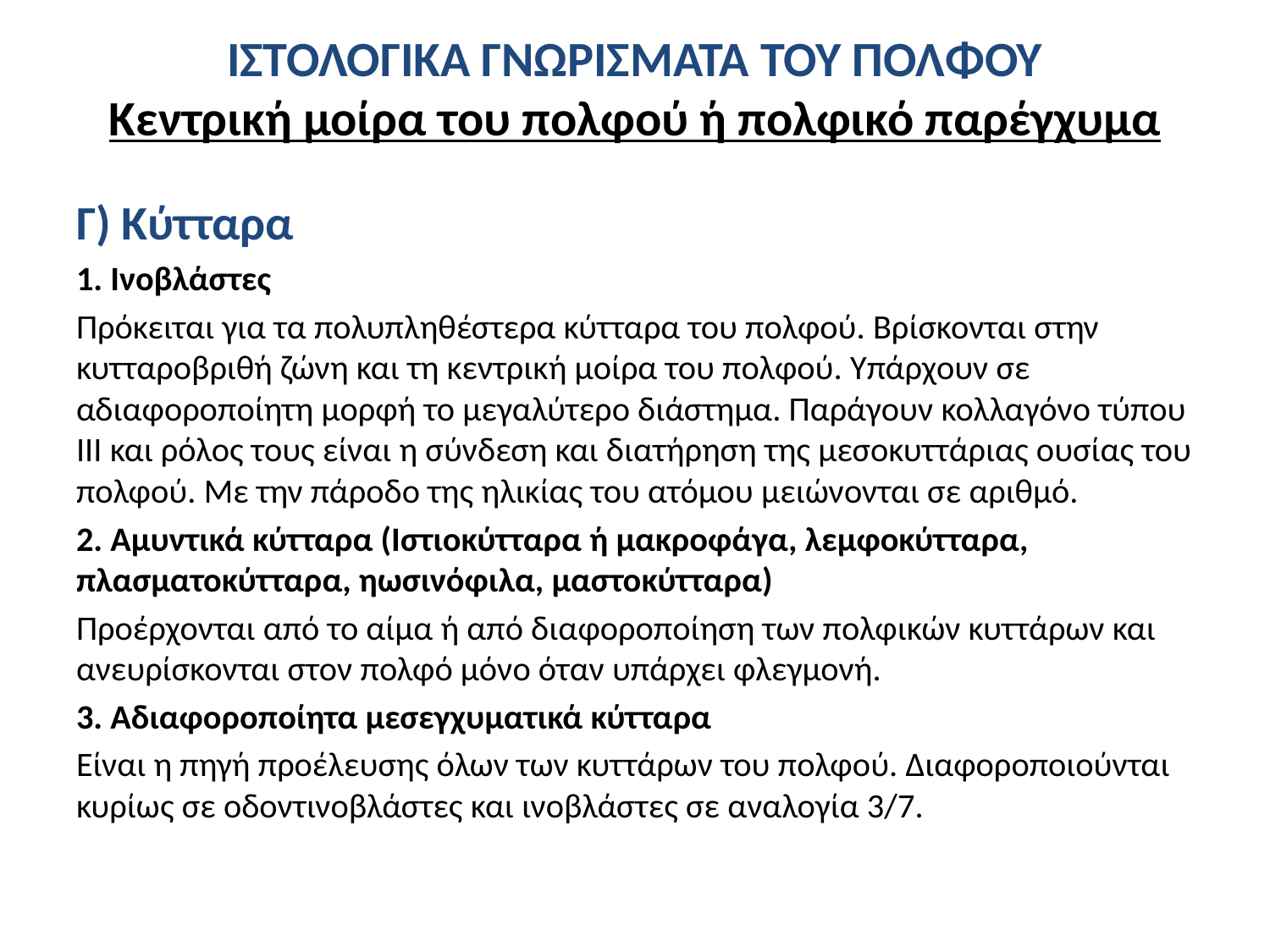

# ΙΣΤΟΛΟΓΙΚΑ ΓΝΩΡΙΣΜΑΤΑ ΤΟΥ ΠΟΛΦΟΥ Κεντρική μοίρα του πολφού ή πολφικό παρέγχυμα
Γ) Κύτταρα
1. Ινοβλάστες
Πρόκειται για τα πολυπληθέστερα κύτταρα του πολφού. Βρίσκονται στην κυτταροβριθή ζώνη και τη κεντρική μοίρα του πολφού. Υπάρχουν σε αδιαφοροποίητη μορφή το μεγαλύτερο διάστημα. Παράγουν κολλαγόνο τύπου ΙΙΙ και ρόλος τους είναι η σύνδεση και διατήρηση της μεσοκυττάριας ουσίας του πολφού. Με την πάροδο της ηλικίας του ατόμου μειώνονται σε αριθμό.
2. Αμυντικά κύτταρα (Ιστιοκύτταρα ή μακροφάγα, λεμφοκύτταρα, πλασματοκύτταρα, ηωσινόφιλα, μαστοκύτταρα)
Προέρχονται από το αίμα ή από διαφοροποίηση των πολφικών κυττάρων και ανευρίσκονται στον πολφό μόνο όταν υπάρχει φλεγμονή.
3. Αδιαφοροποίητα μεσεγχυματικά κύτταρα
Είναι η πηγή προέλευσης όλων των κυττάρων του πολφού. Διαφοροποιούνται κυρίως σε οδοντινοβλάστες και ινοβλάστες σε αναλογία 3/7.